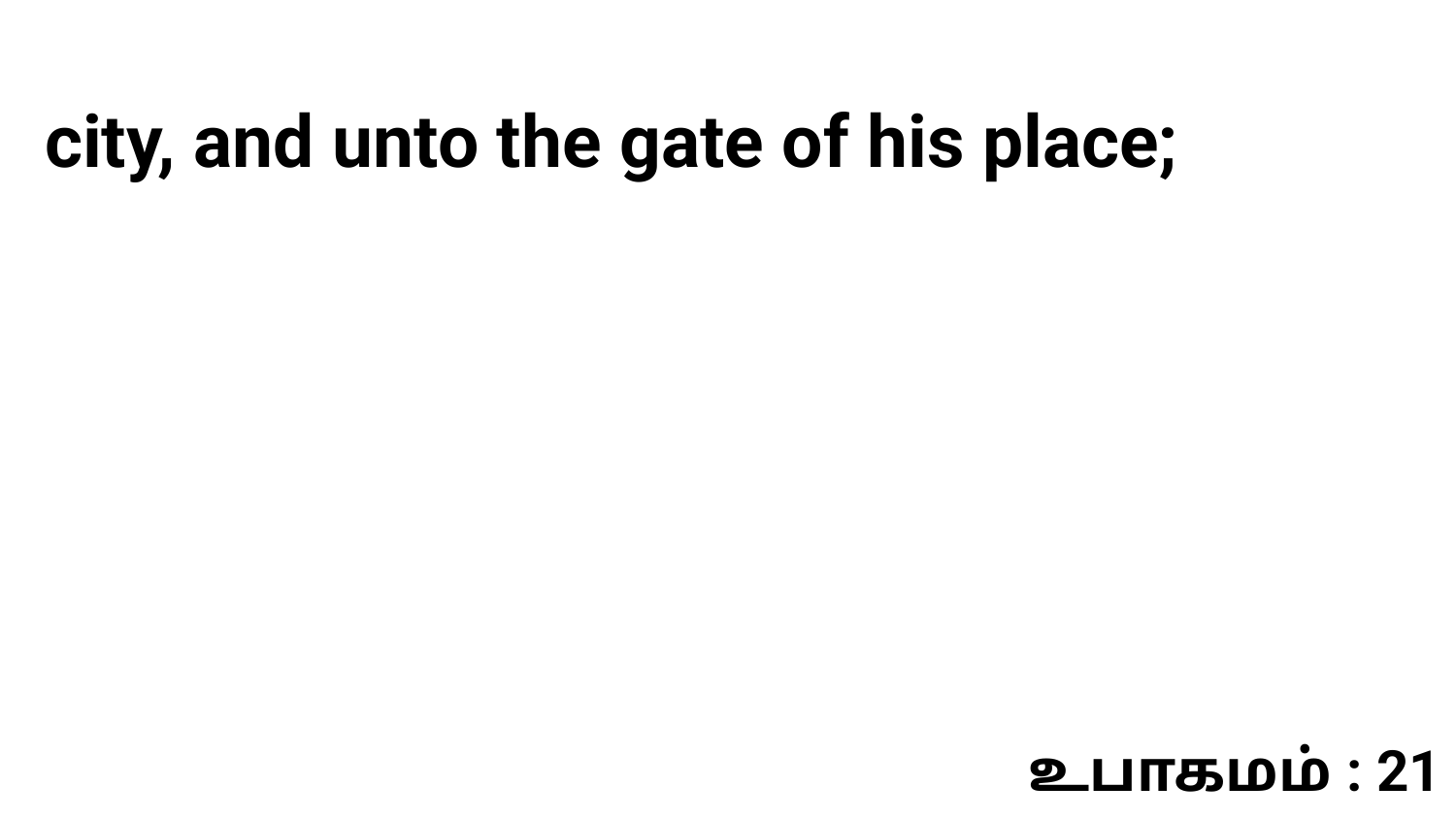

city, and unto the gate of his place;
உபாகமம் : 21